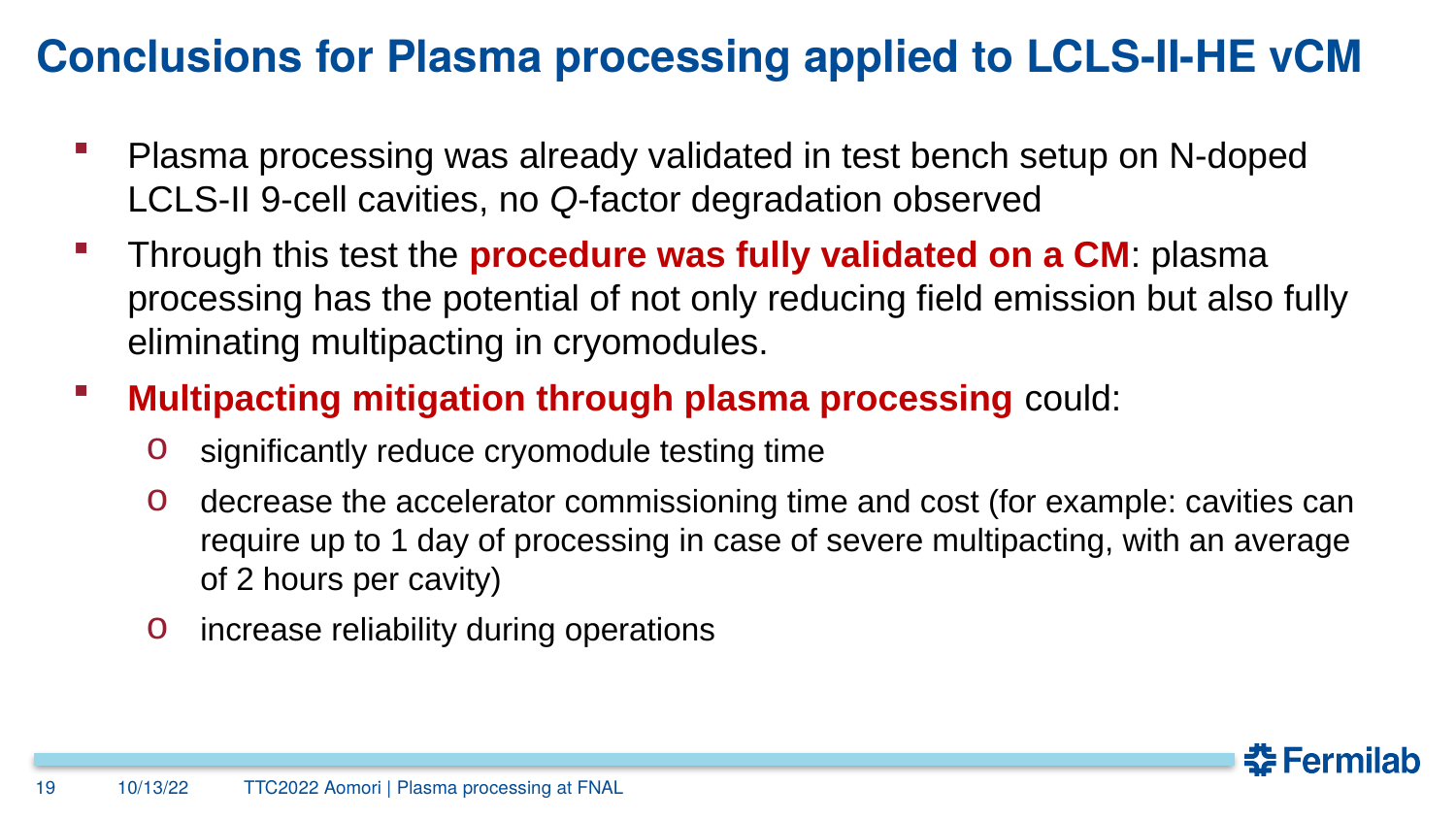

# Conclusions for Plasma processing applied to LCLS-II-HE vCM
Plasma processing was already validated in test bench setup on N-doped LCLS-II 9-cell cavities, no Q-factor degradation observed
Through this test the procedure was fully validated on a CM: plasma processing has the potential of not only reducing field emission but also fully eliminating multipacting in cryomodules.
Multipacting mitigation through plasma processing could:
significantly reduce cryomodule testing time
decrease the accelerator commissioning time and cost (for example: cavities can require up to 1 day of processing in case of severe multipacting, with an average of 2 hours per cavity)
increase reliability during operations
19
10/13/22
TTC2022 Aomori | Plasma processing at FNAL